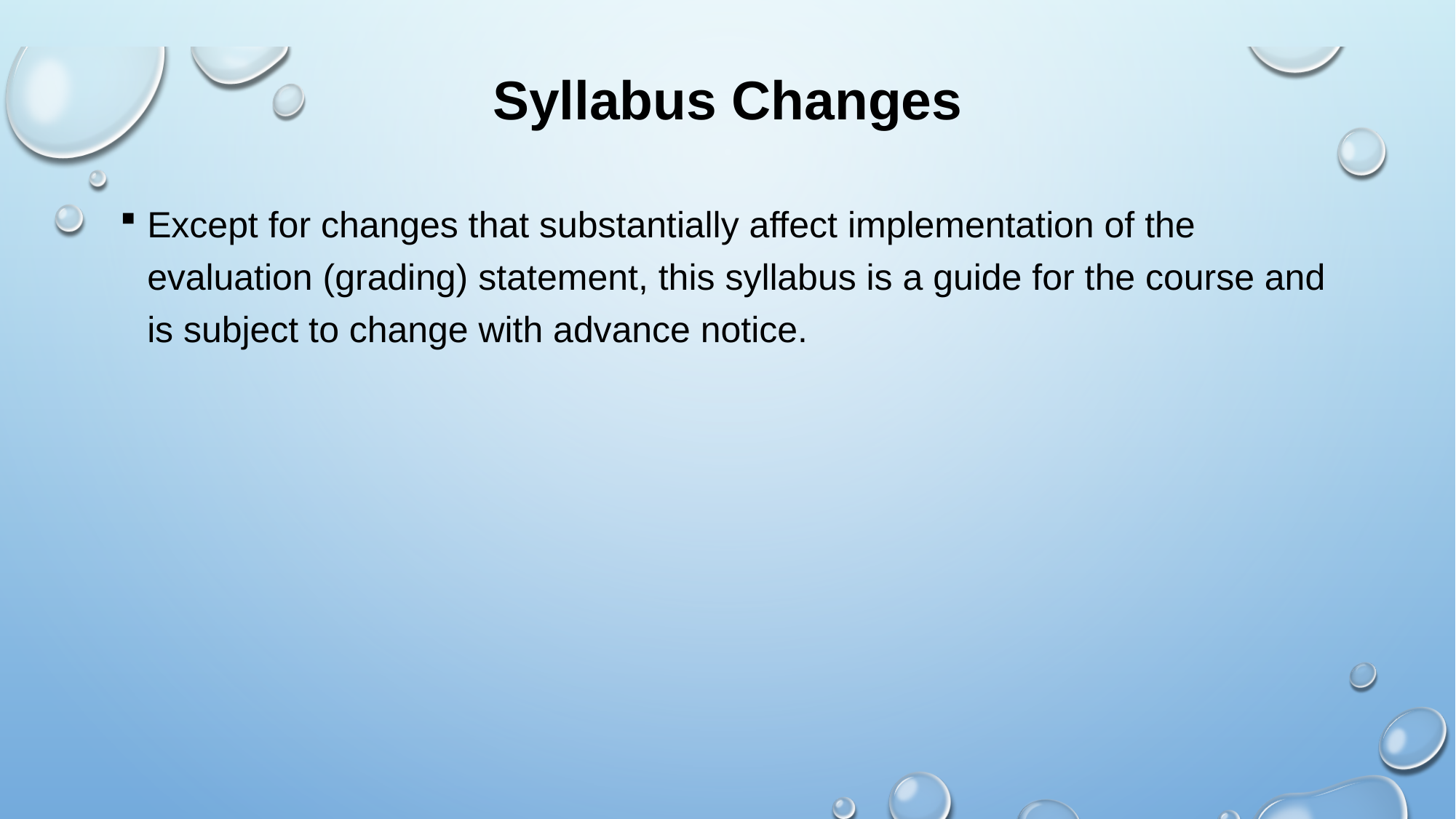

# Syllabus Changes
Except for changes that substantially affect implementation of the evaluation (grading) statement, this syllabus is a guide for the course and is subject to change with advance notice.